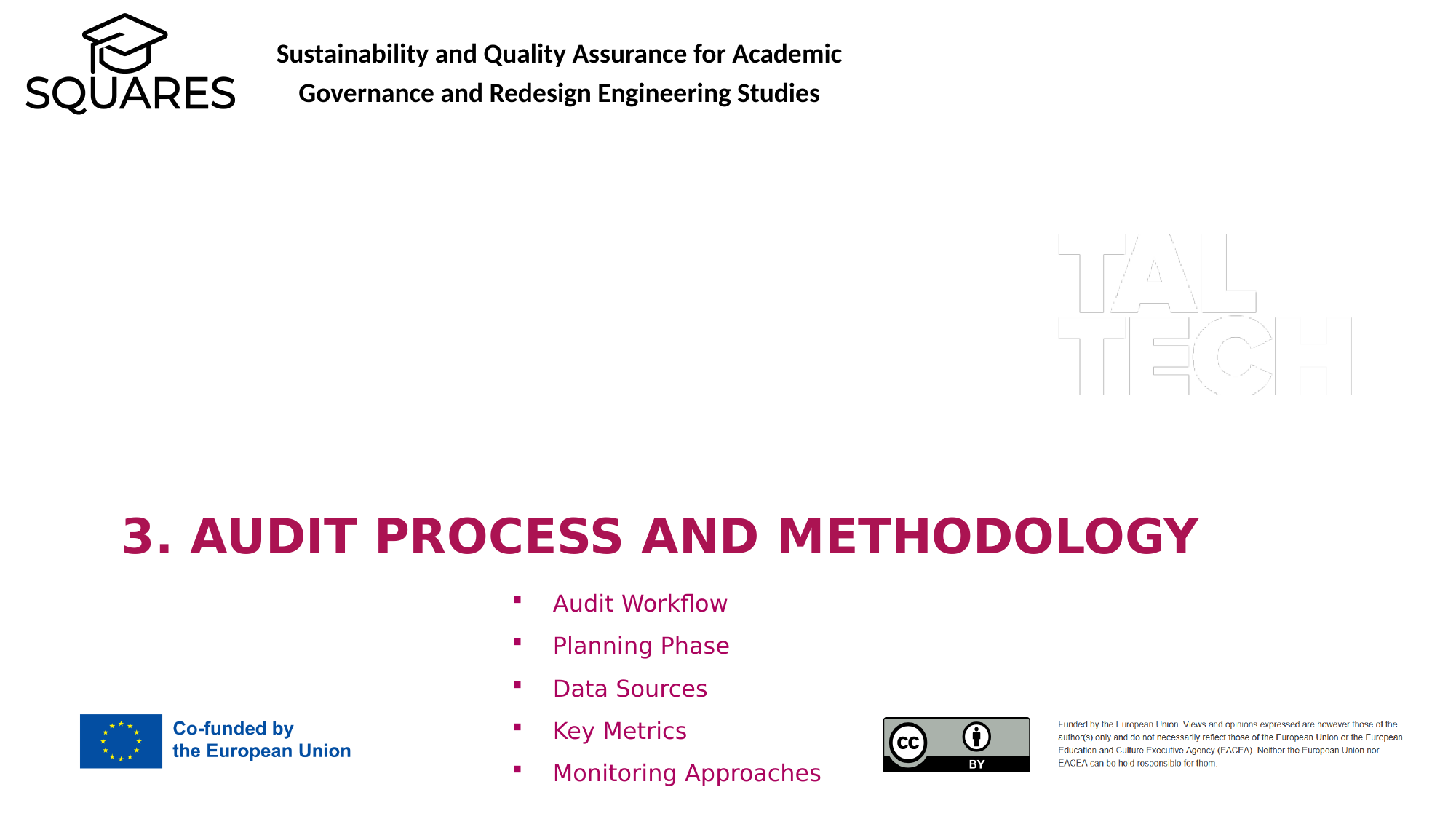

3. Audit Process and Methodology
Audit Workflow
Planning Phase
Data Sources
Key Metrics
Monitoring Approaches